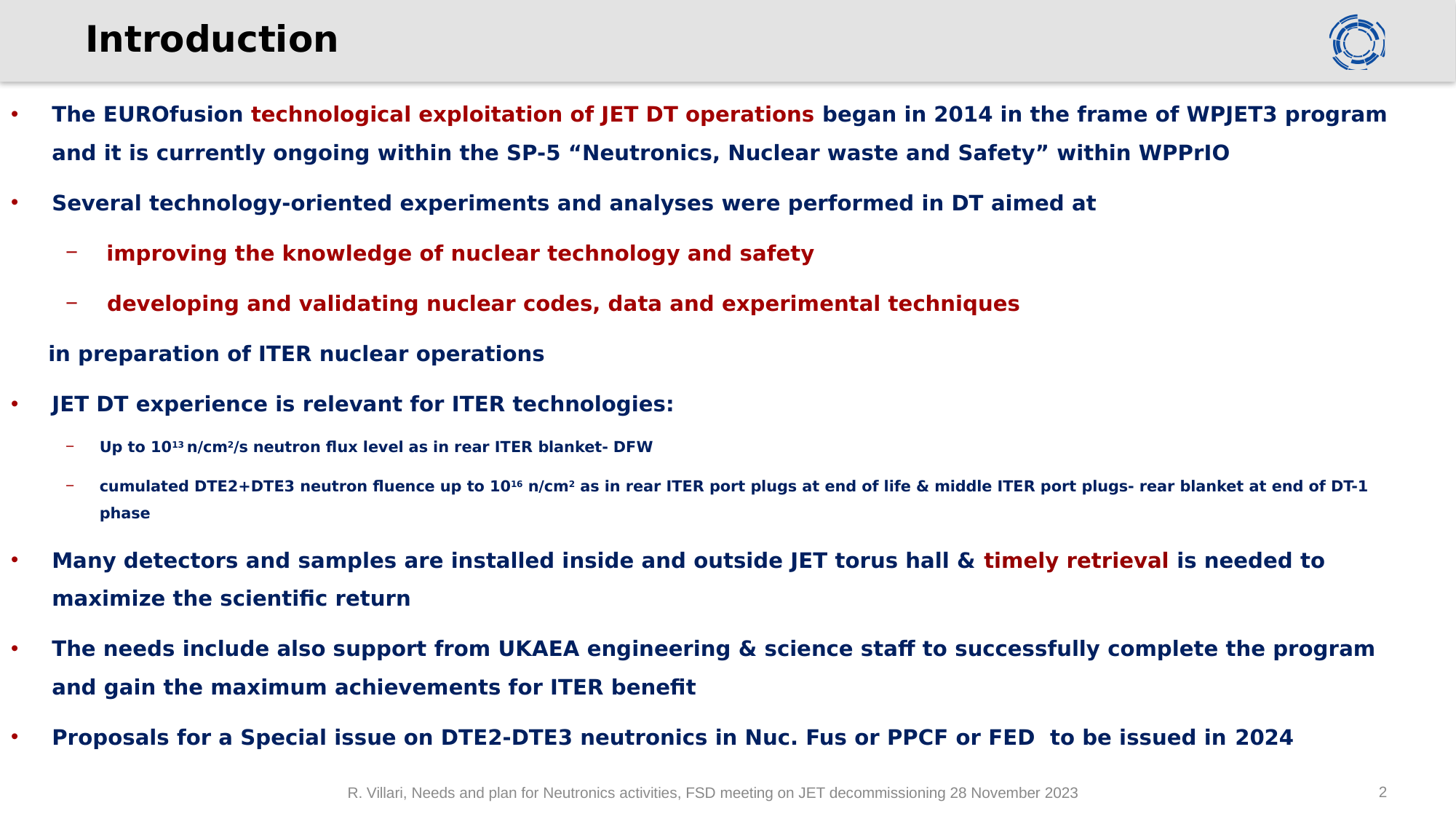

# Introduction
The EUROfusion technological exploitation of JET DT operations began in 2014 in the frame of WPJET3 program and it is currently ongoing within the SP-5 “Neutronics, Nuclear waste and Safety” within WPPrIO
Several technology-oriented experiments and analyses were performed in DT aimed at
 improving the knowledge of nuclear technology and safety
 developing and validating nuclear codes, data and experimental techniques
     in preparation of ITER nuclear operations
JET DT experience is relevant for ITER technologies:
Up to 1013 n/cm2/s neutron flux level as in rear ITER blanket- DFW
cumulated DTE2+DTE3 neutron fluence up to 1016 n/cm2 as in rear ITER port plugs at end of life & middle ITER port plugs- rear blanket at end of DT-1 phase
Many detectors and samples are installed inside and outside JET torus hall & timely retrieval is needed to maximize the scientific return
The needs include also support from UKAEA engineering & science staff to successfully complete the program and gain the maximum achievements for ITER benefit
Proposals for a Special issue on DTE2-DTE3 neutronics in Nuc. Fus or PPCF or FED  to be issued in 2024

R. Villari, Needs and plan for Neutronics activities, FSD meeting on JET decommissioning 28 November 2023
2